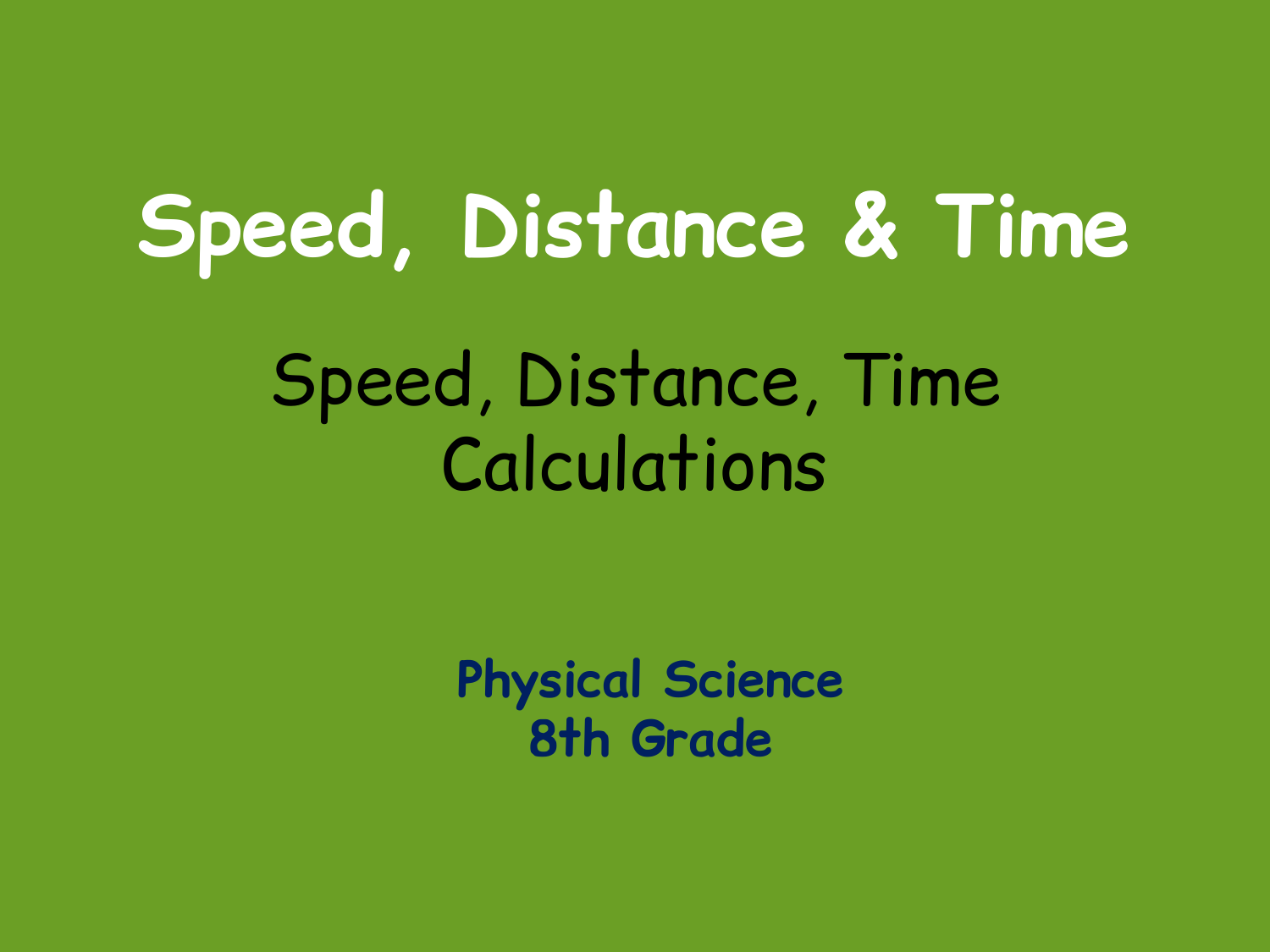

# Speed, Distance & Time
Speed, Distance, Time Calculations

Physical Science
8th Grade